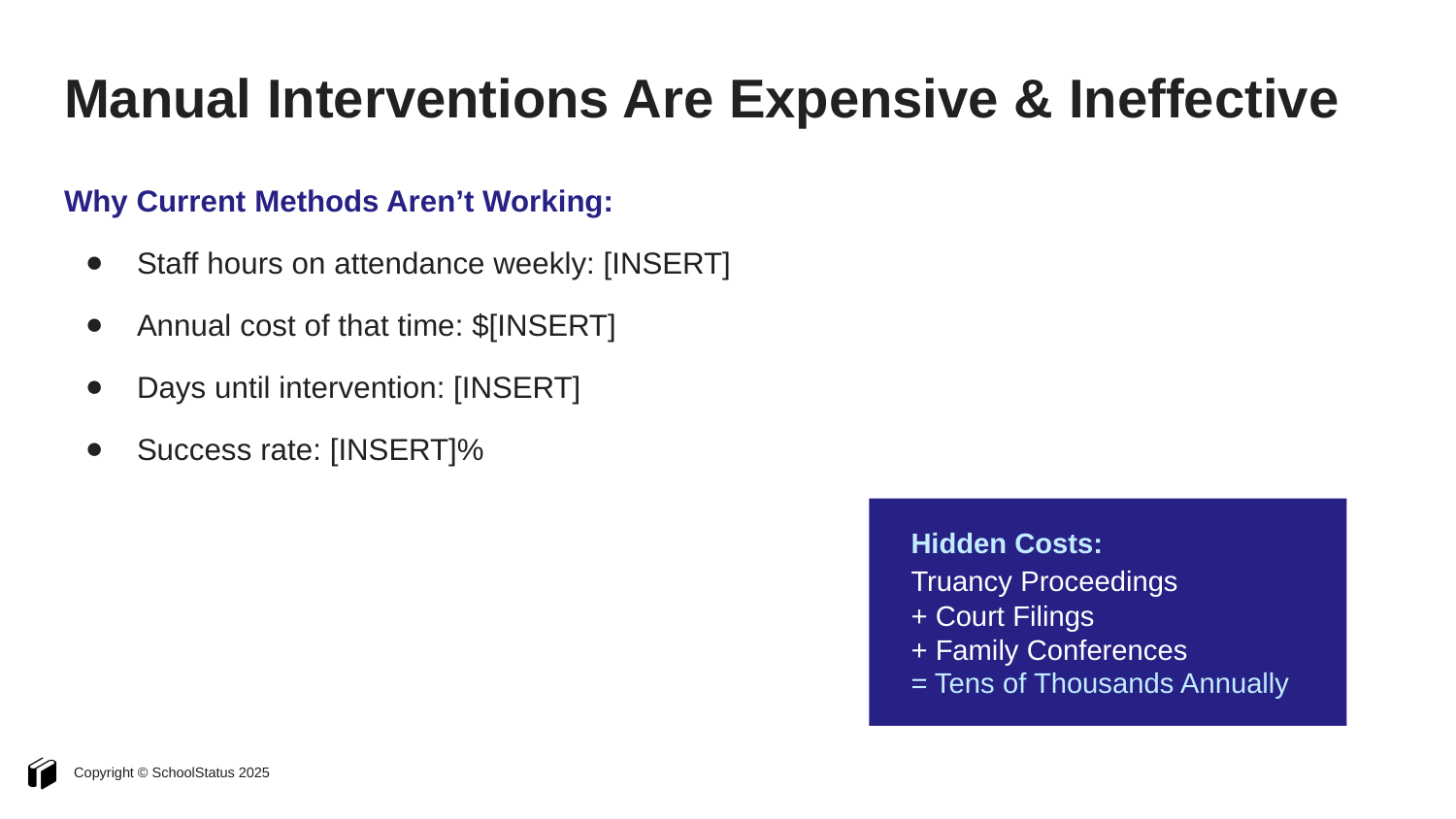

# Manual Interventions Are Expensive & Ineffective
Why Current Methods Aren’t Working:
Staff hours on attendance weekly: [INSERT]
Annual cost of that time: $[INSERT]
Days until intervention: [INSERT]
Success rate: [INSERT]%
Hidden Costs:
Truancy Proceedings
+ Court Filings
+ Family Conferences
= Tens of Thousands Annually